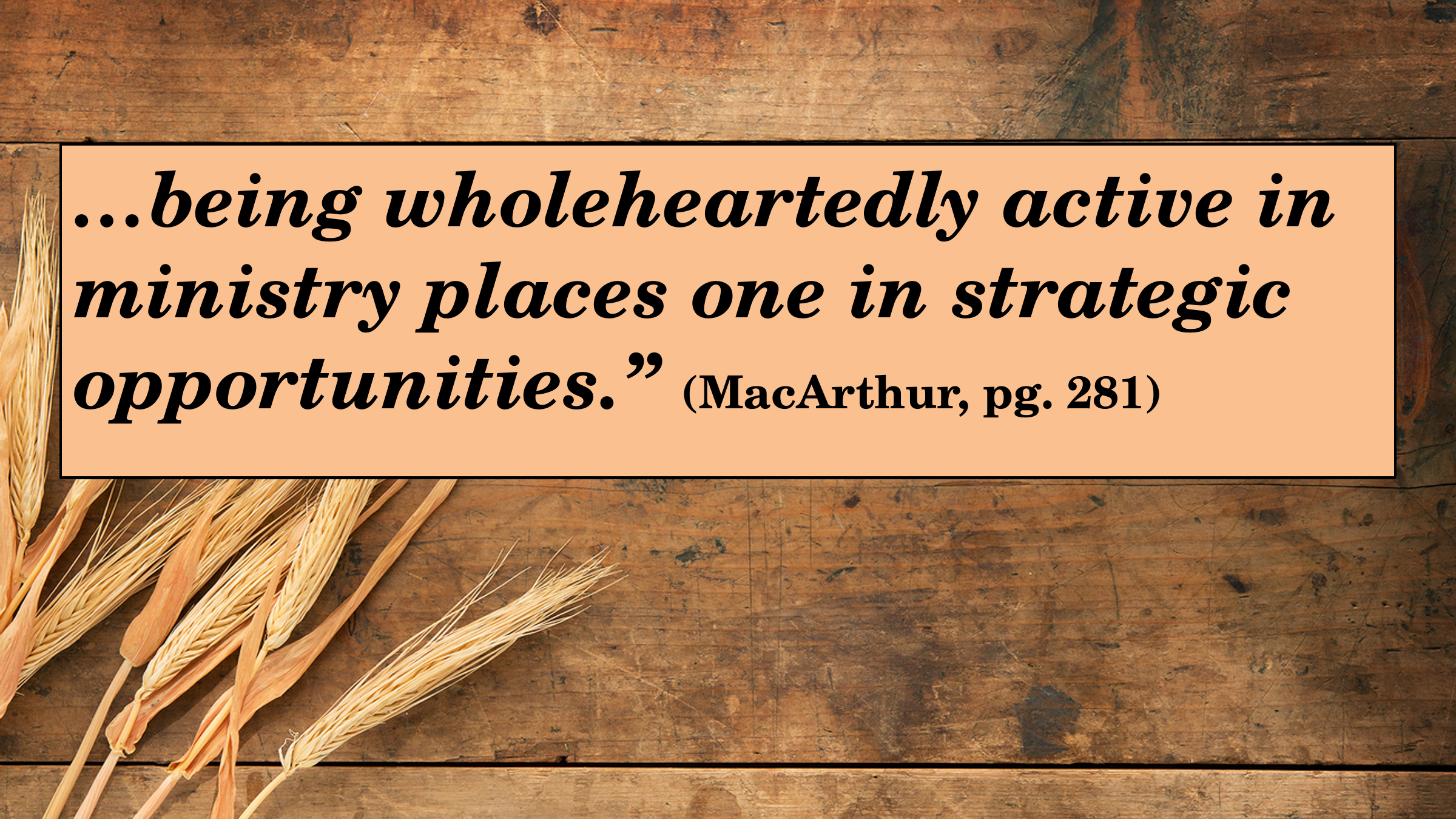

…being wholeheartedly active in ministry places one in strategic opportunities.” (MacArthur, pg. 281)